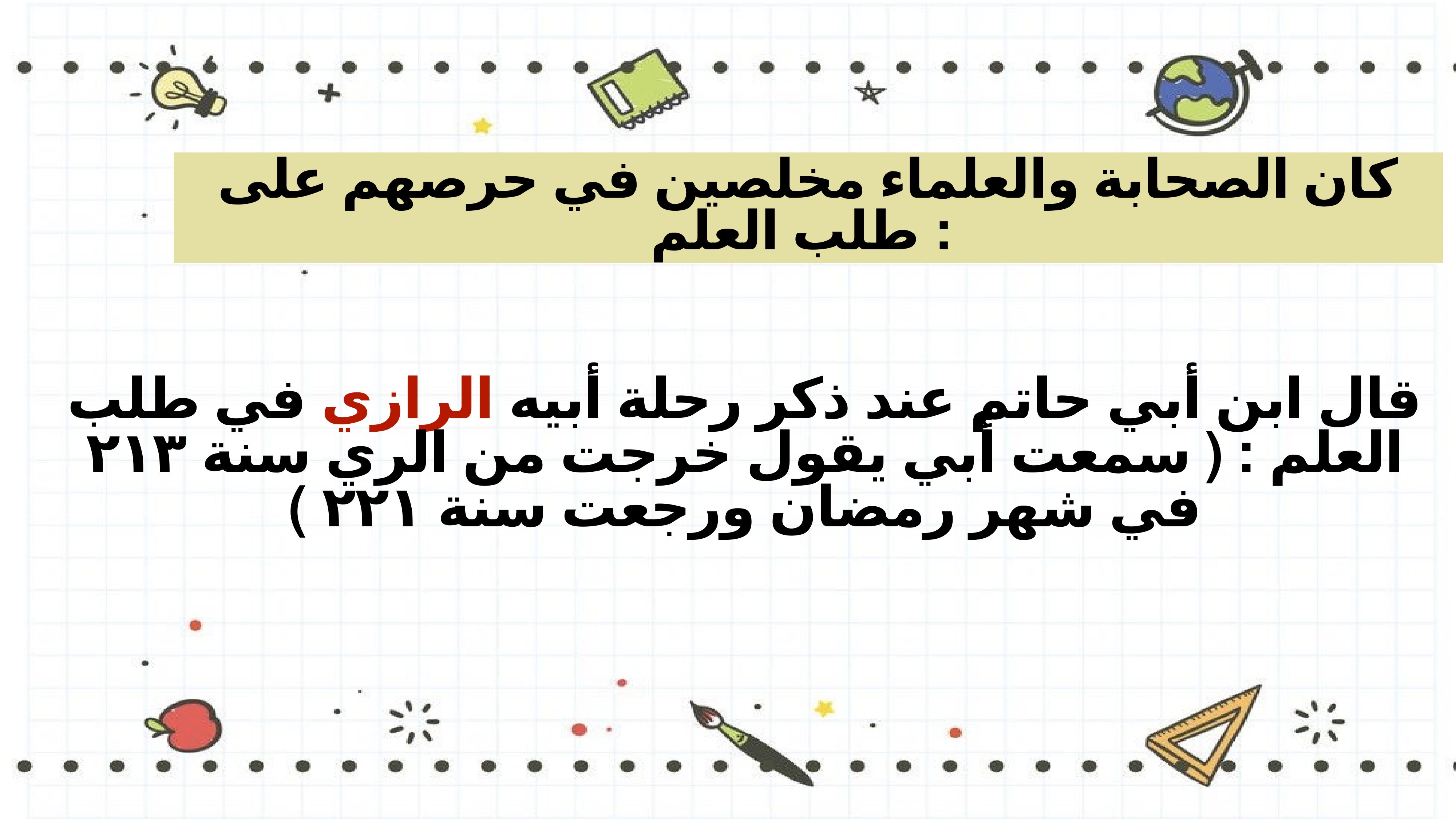

# كان الصحابة والعلماء مخلصين في حرصهم على طلب العلم :
قال ابن أبي حاتم عند ذكر رحلة أبيه الرازي في طلب العلم : ( سمعت أبي يقول خرجت من الري سنة ٢١٣ في شهر رمضان ورجعت سنة ٢٢١ )